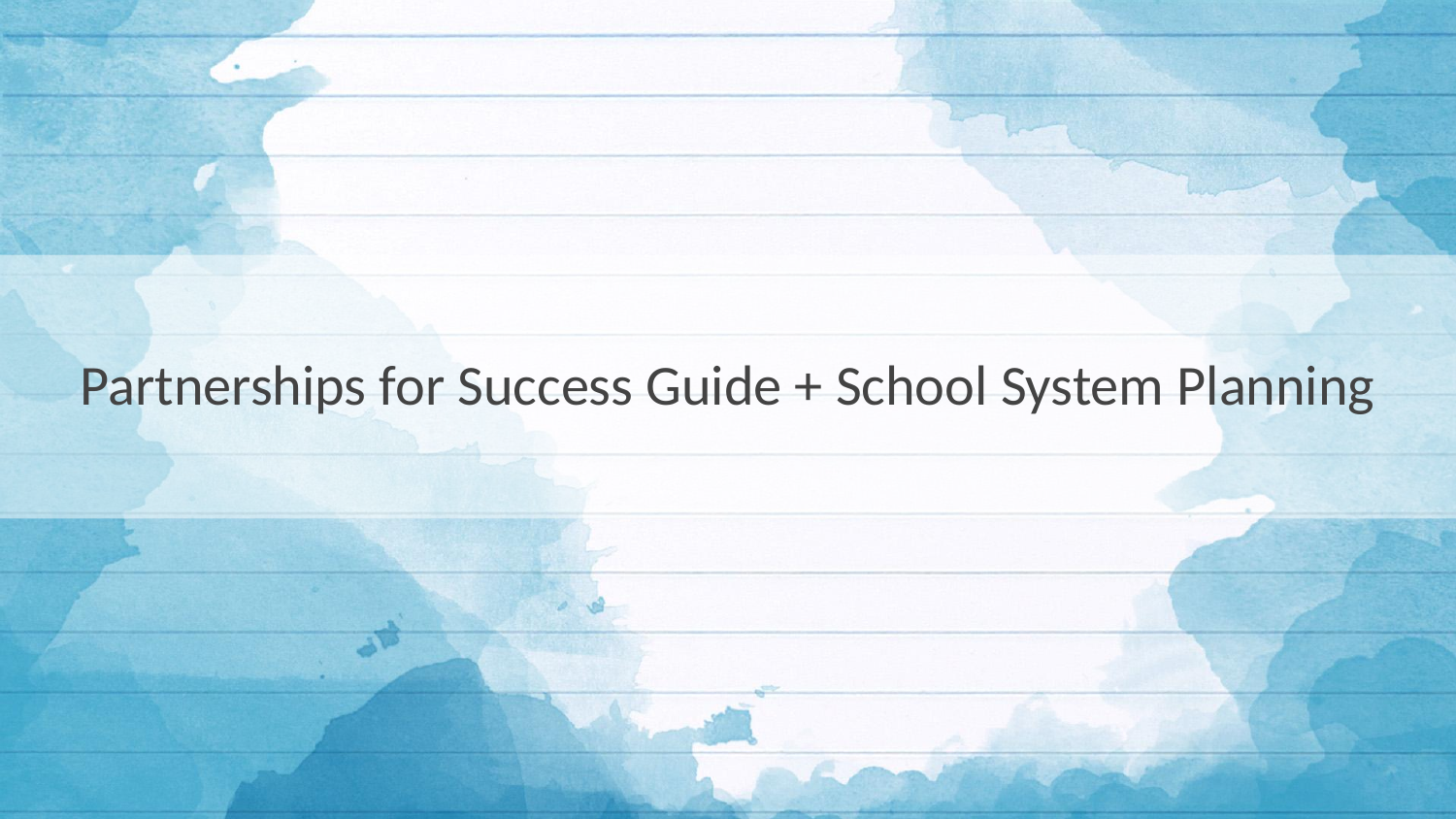

# Partnerships for Success Guide + School System Planning